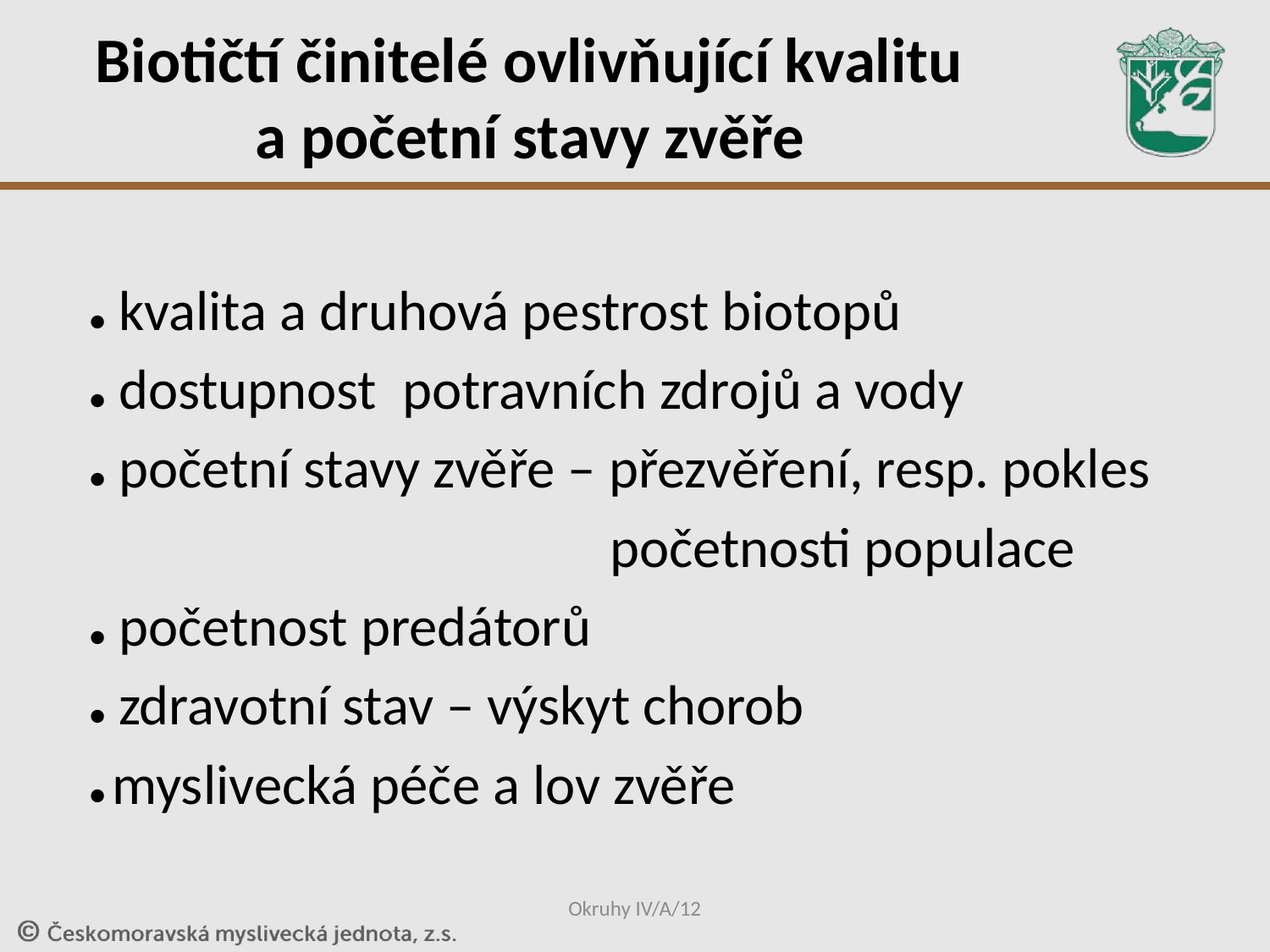

# Biotičtí činitelé ovlivňující kvalitu a početní stavy zvěře
 ● kvalita a druhová pestrost biotopů
 ● dostupnost  potravních zdrojů a vody
 ● početní stavy zvěře – přezvěření, resp. pokles
                                          početnosti populace
 ● početnost predátorů
 ● zdravotní stav – výskyt chorob
 ● myslivecká péče a lov zvěře
Okruhy IV/A/12